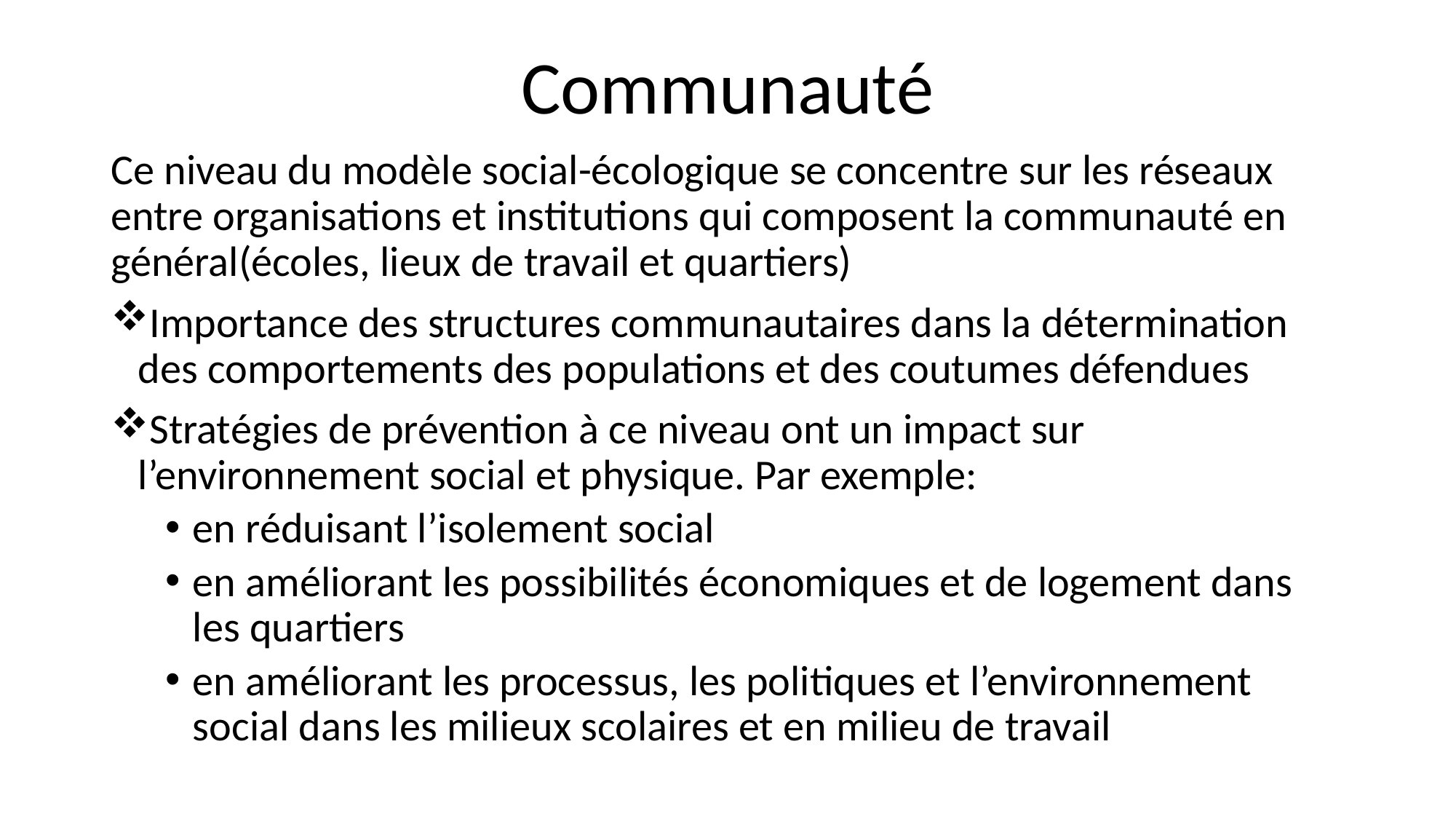

# Communauté
Ce niveau du modèle social-écologique se concentre sur les réseaux entre organisations et institutions qui composent la communauté en général(écoles, lieux de travail et quartiers)
Importance des structures communautaires dans la détermination des comportements des populations et des coutumes défendues
Stratégies de prévention à ce niveau ont un impact sur l’environnement social et physique. Par exemple:
en réduisant l’isolement social
en améliorant les possibilités économiques et de logement dans les quartiers
en améliorant les processus, les politiques et l’environnement social dans les milieux scolaires et en milieu de travail